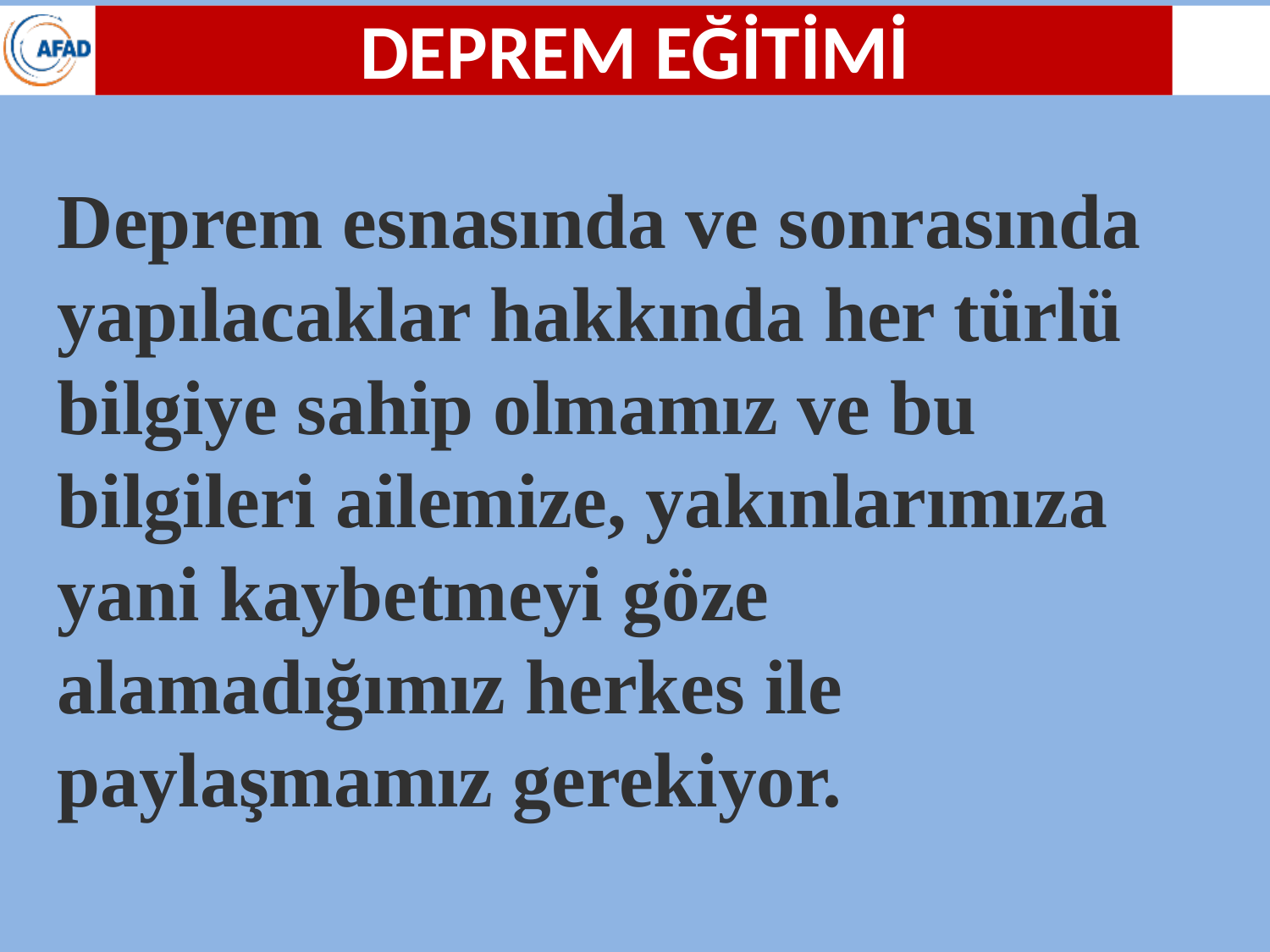

DEPREM EĞİTİMİ
Deprem esnasında ve sonrasında yapılacaklar hakkında her türlü bilgiye sahip olmamız ve bu bilgileri ailemize, yakınlarımıza yani kaybetmeyi göze alamadığımız herkes ile paylaşmamız gerekiyor.